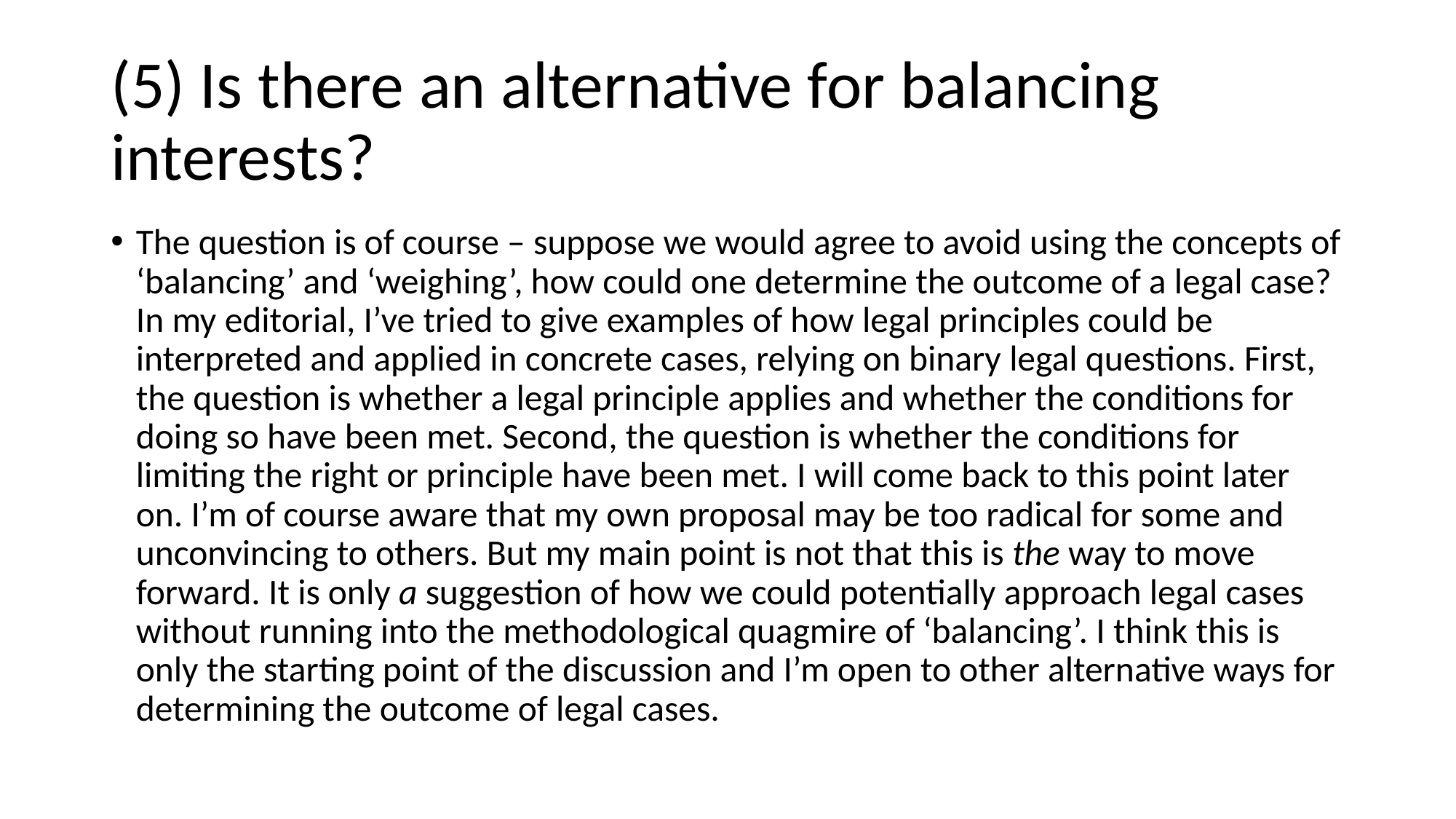

# (5) Is there an alternative for balancing interests?
The question is of course – suppose we would agree to avoid using the concepts of ‘balancing’ and ‘weighing’, how could one determine the outcome of a legal case? In my editorial, I’ve tried to give examples of how legal principles could be interpreted and applied in concrete cases, relying on binary legal questions. First, the question is whether a legal principle applies and whether the conditions for doing so have been met. Second, the question is whether the conditions for limiting the right or principle have been met. I will come back to this point later on. I’m of course aware that my own proposal may be too radical for some and unconvincing to others. But my main point is not that this is the way to move forward. It is only a suggestion of how we could potentially approach legal cases without running into the methodological quagmire of ‘balancing’. I think this is only the starting point of the discussion and I’m open to other alternative ways for determining the outcome of legal cases.